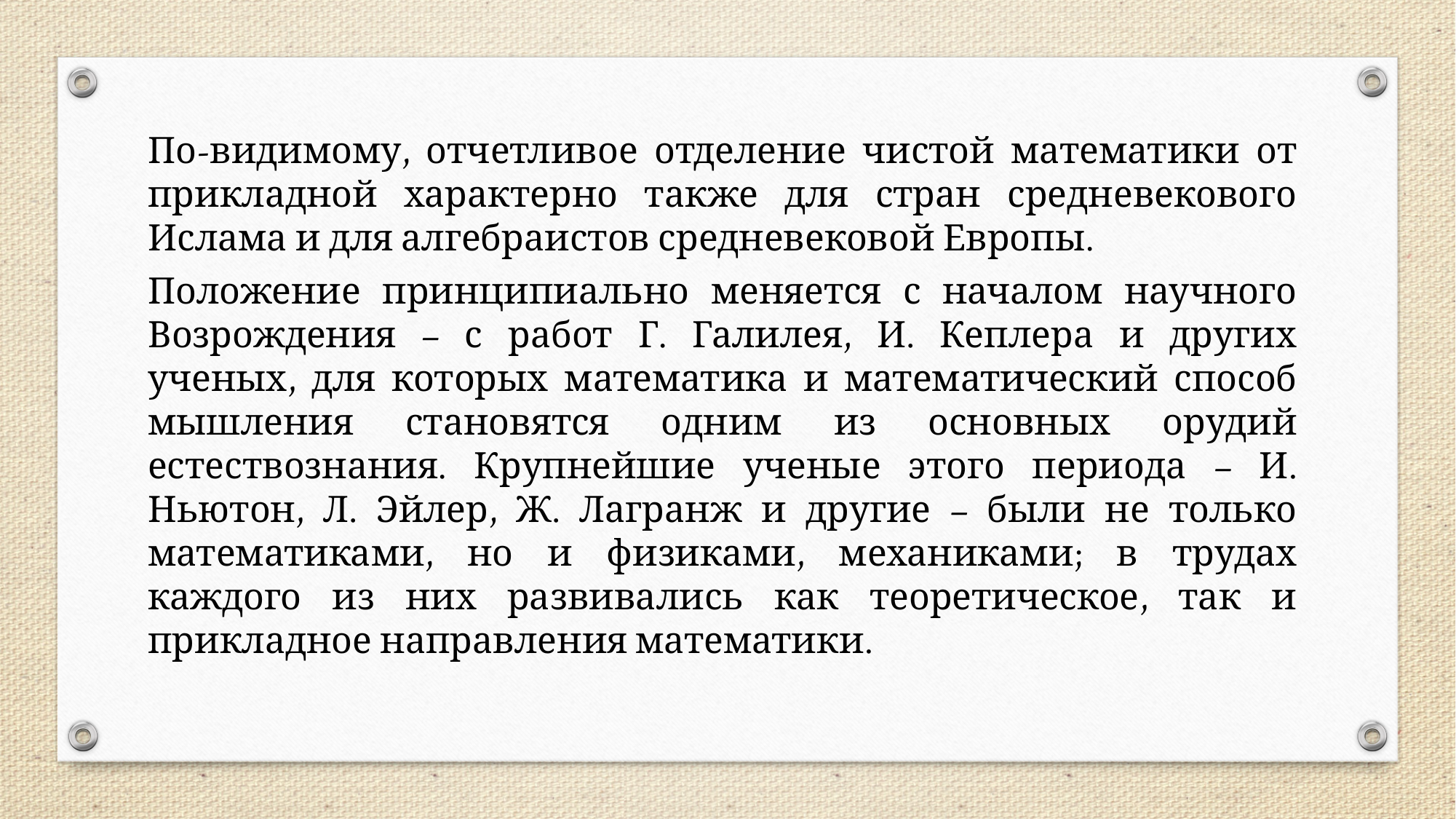

По-видимому, отчетливое отделение чистой математики от прикладной характерно также для стран средневекового Ислама и для алгебраистов средневековой Европы.
Положение принципиально меняется с началом научного Возрождения – с работ Г. Галилея, И. Кеплера и других ученых, для которых математика и математический способ мышления становятся одним из основных орудий естествознания. Крупнейшие ученые этого периода – И. Ньютон, Л. Эйлер, Ж. Лагранж и другие – были не только математиками, но и физиками, механиками; в трудах каждого из них развивались как теоретическое, так и прикладное направления математики.